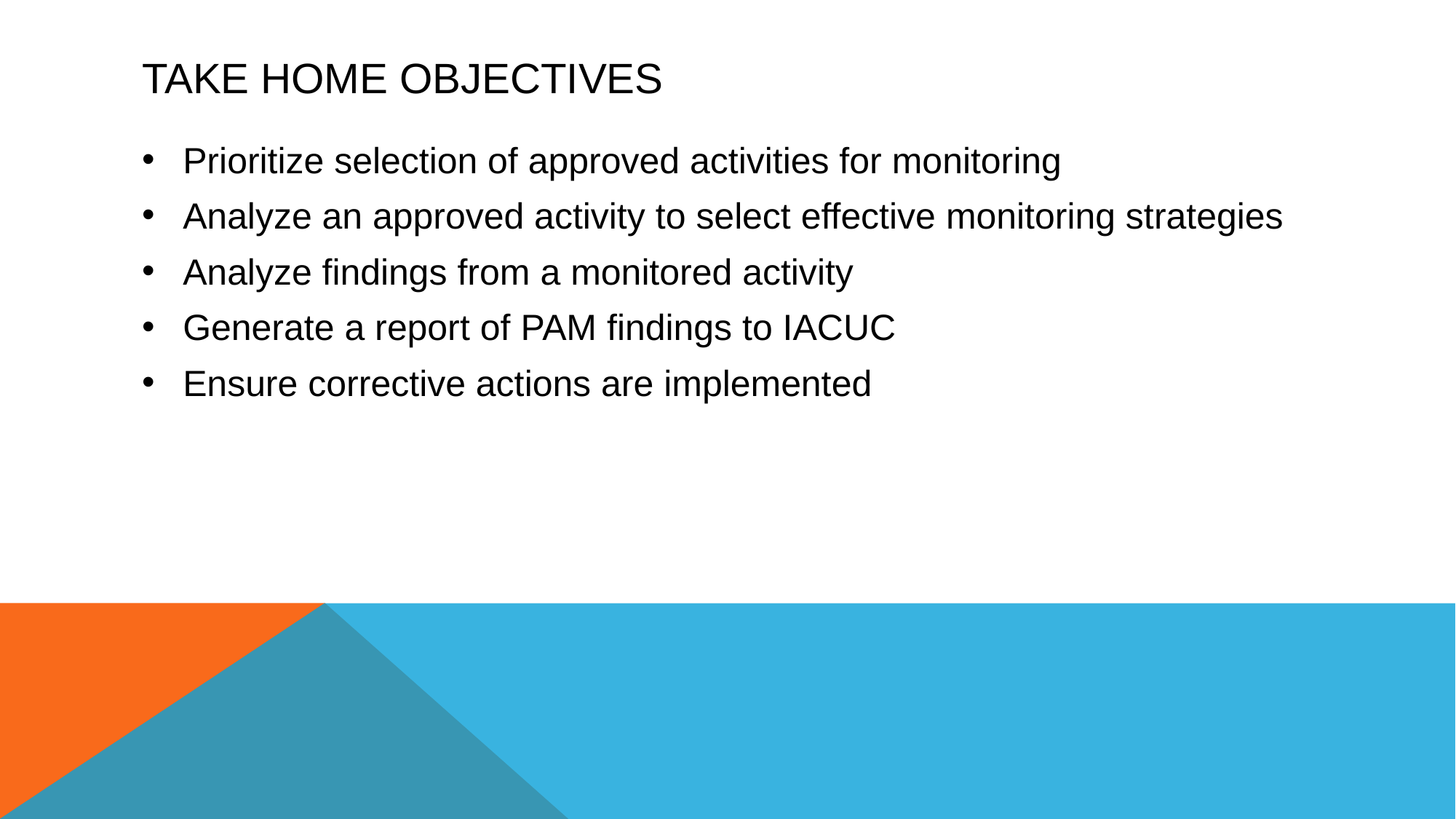

# Take Home Objectives
Prioritize selection of approved activities for monitoring
Analyze an approved activity to select effective monitoring strategies
Analyze findings from a monitored activity
Generate a report of PAM findings to IACUC
Ensure corrective actions are implemented